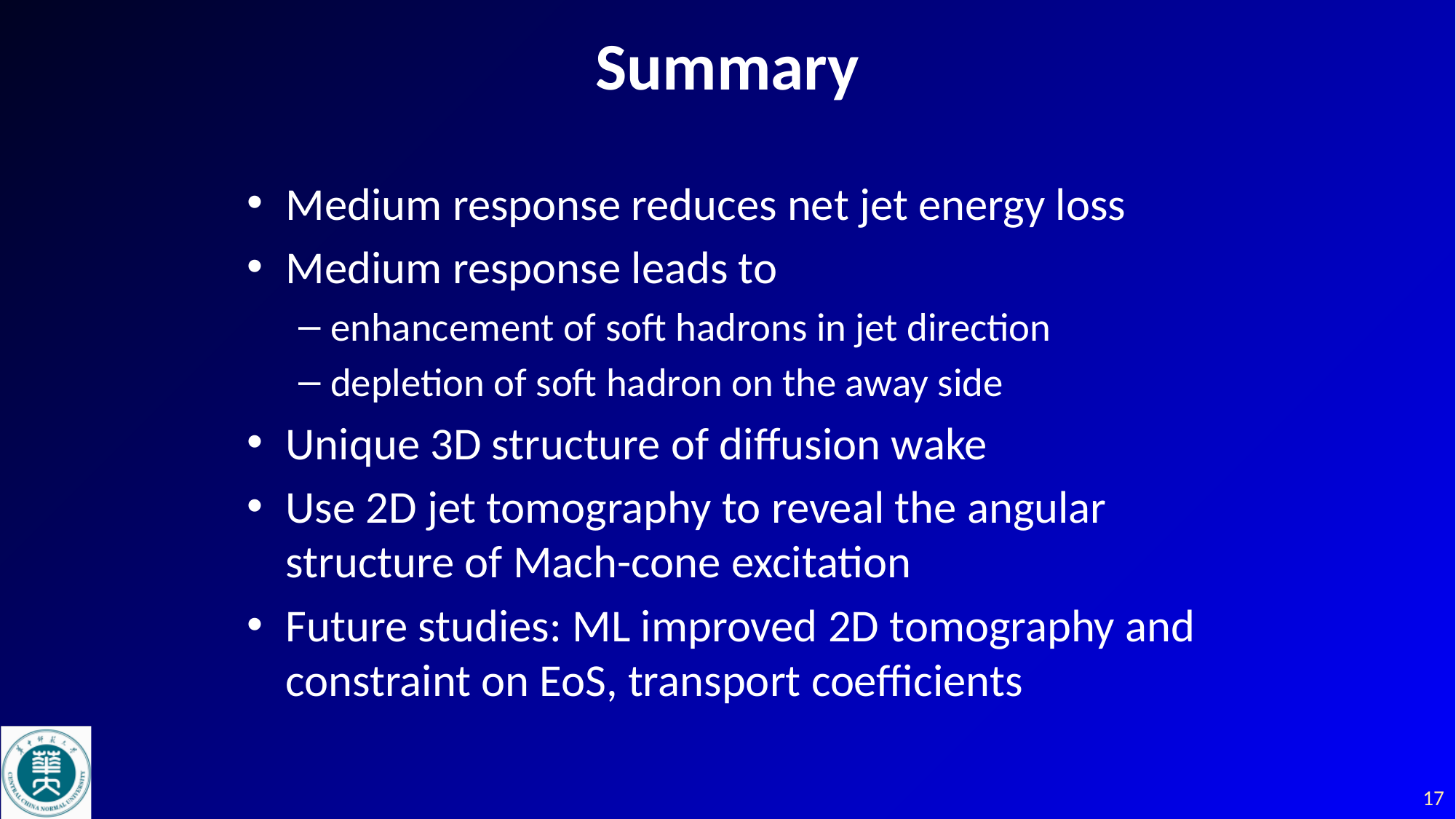

# Summary
Medium response reduces net jet energy loss
Medium response leads to
enhancement of soft hadrons in jet direction
depletion of soft hadron on the away side
Unique 3D structure of diffusion wake
Use 2D jet tomography to reveal the angular structure of Mach-cone excitation
Future studies: ML improved 2D tomography and constraint on EoS, transport coefficients
17